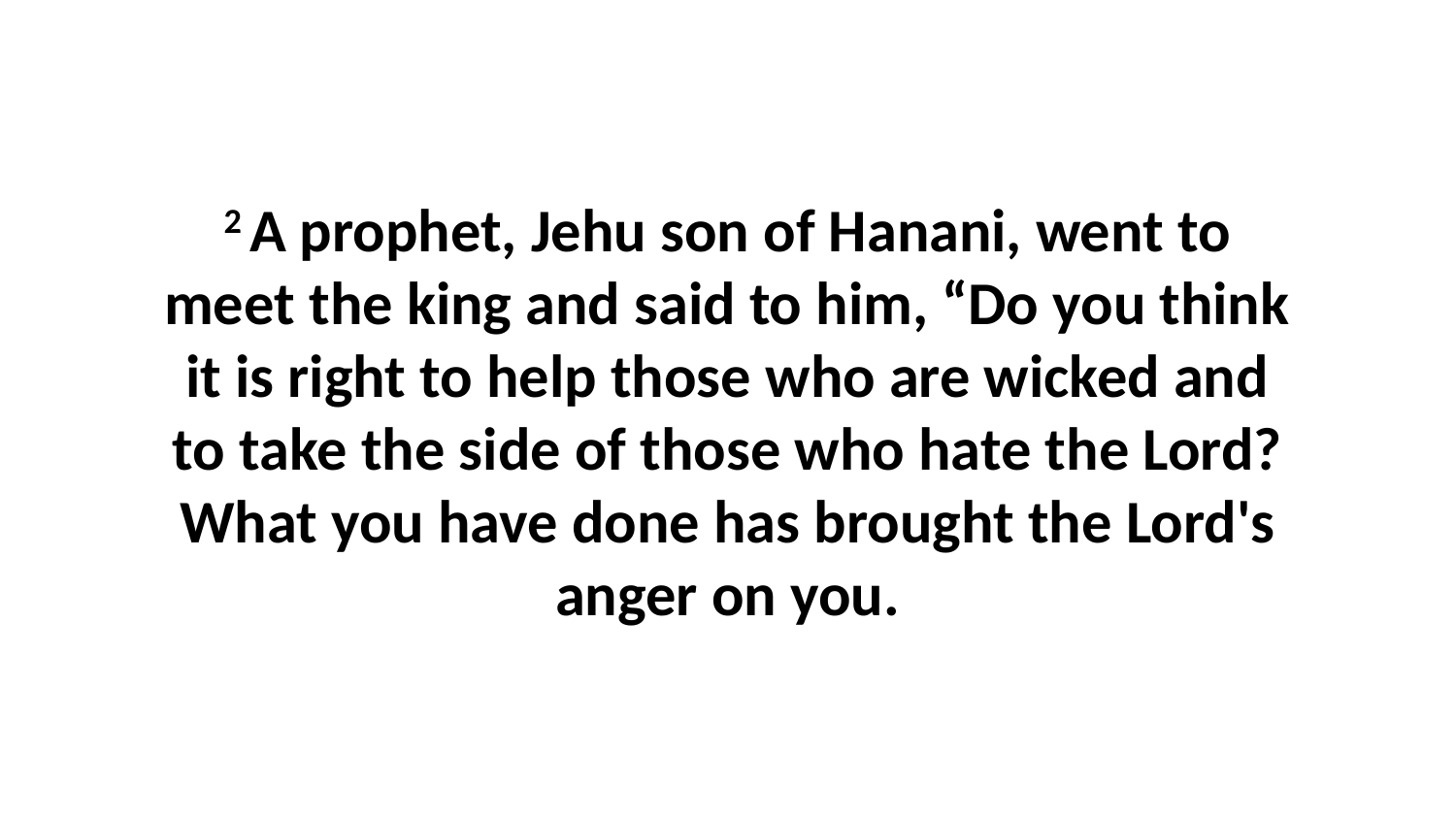

2 A prophet, Jehu son of Hanani, went to meet the king and said to him, “Do you think it is right to help those who are wicked and to take the side of those who hate the Lord? What you have done has brought the Lord's anger on you.